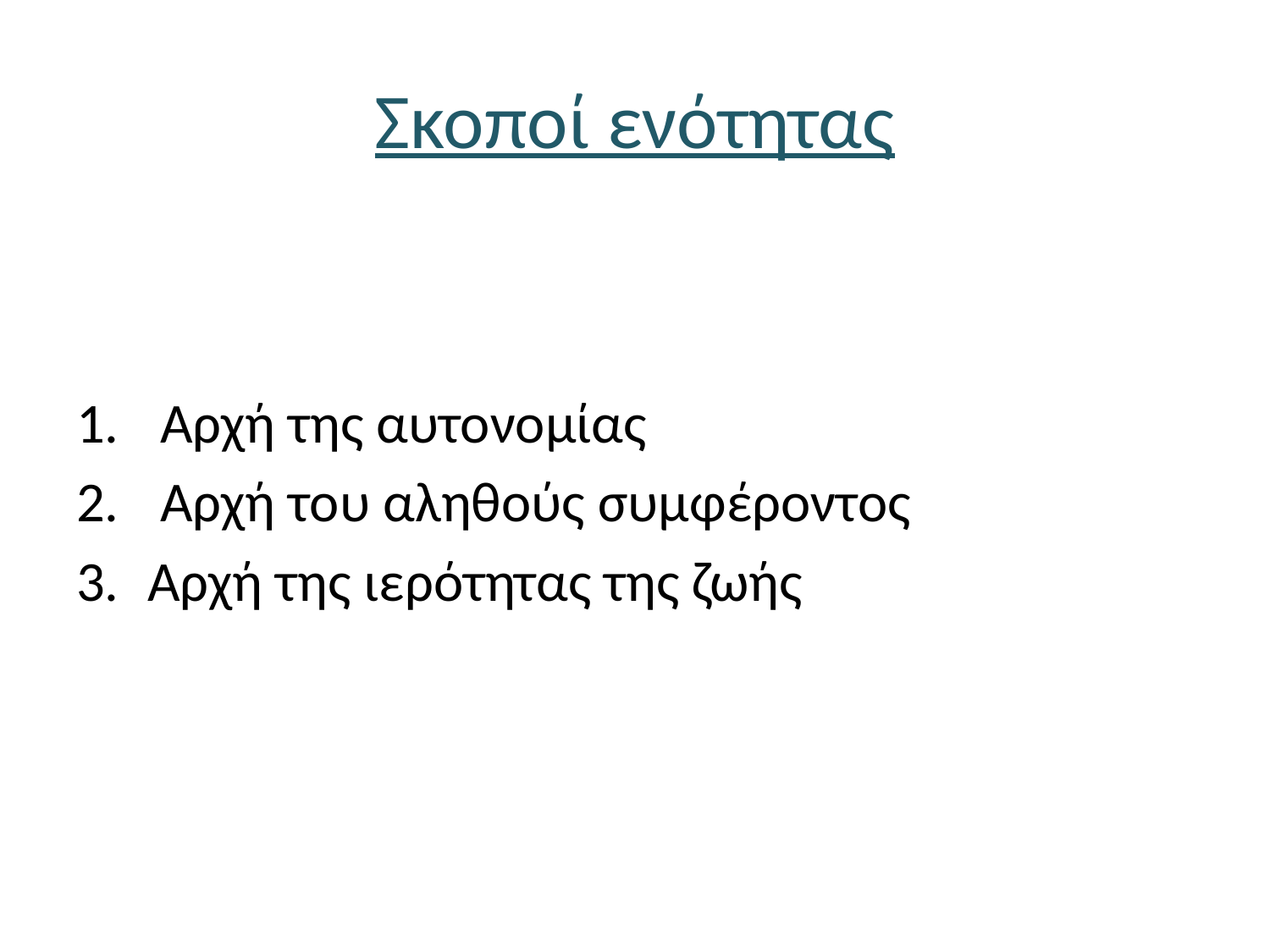

# Σκοποί ενότητας

 Αρχή της αυτονομίας
 Αρχή του αληθούς συμφέροντος
Αρχή της ιερότητας της ζωής